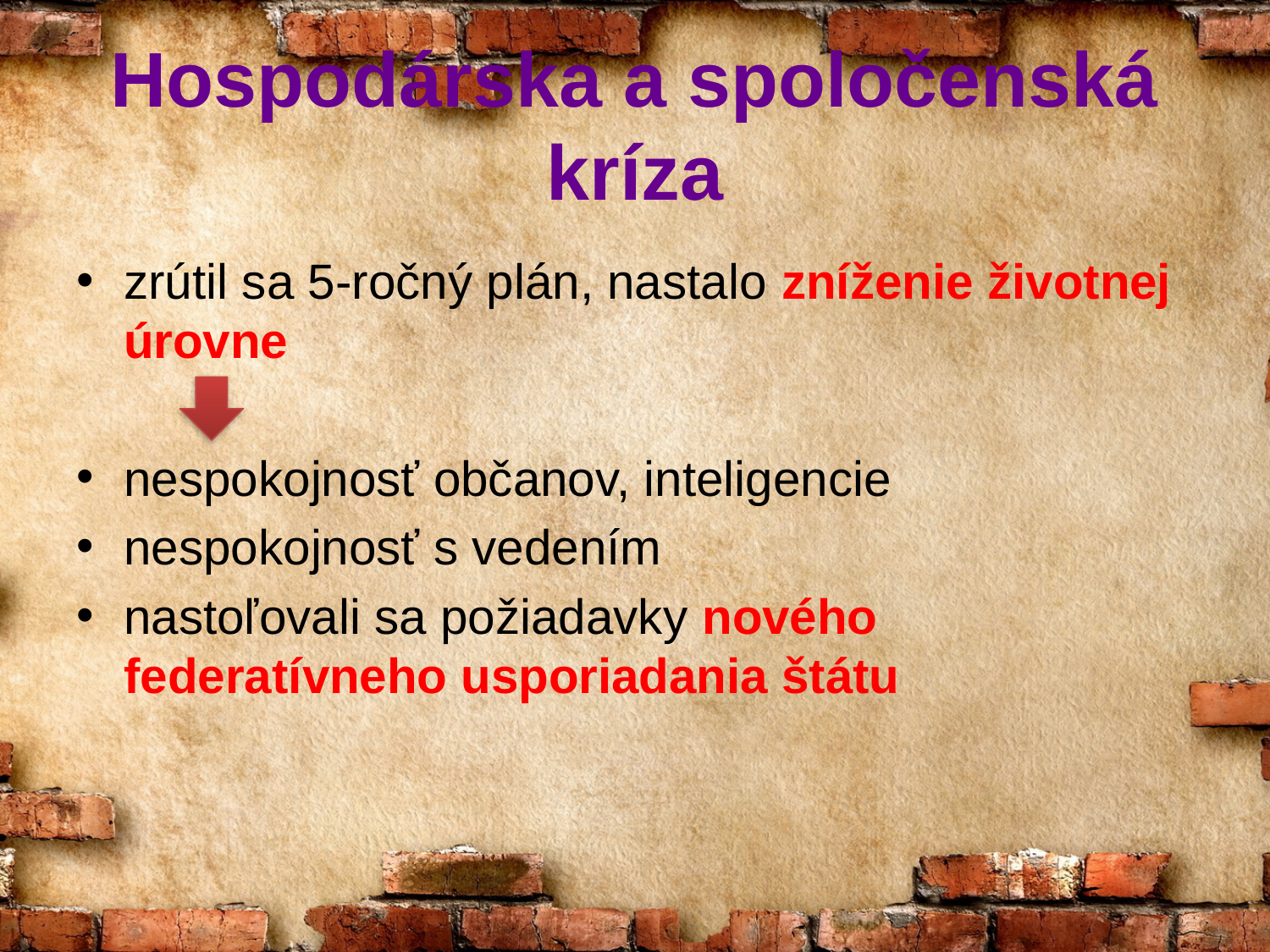

# Hospodárska a spoločenská kríza
zrútil sa 5-ročný plán, nastalo zníženie životnej úrovne

nespokojnosť občanov, inteligencie
nespokojnosť s vedením
nastoľovali sa požiadavky nového federatívneho usporiadania štátu